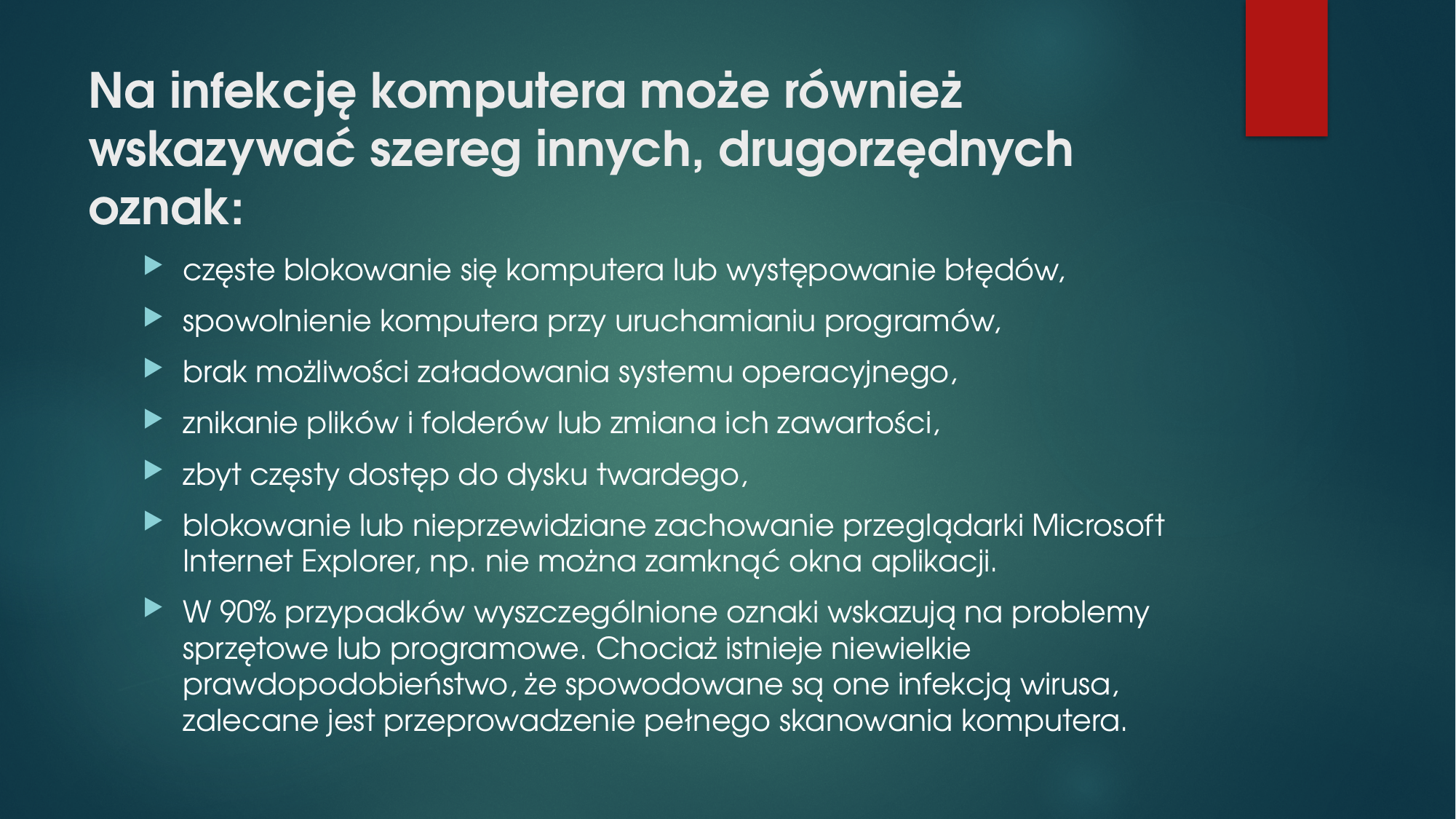

# Na infekcję komputera może również wskazywać szereg innych, drugorzędnych oznak:
częste blokowanie się komputera lub występowanie błędów,
spowolnienie komputera przy uruchamianiu programów,
brak możliwości załadowania systemu operacyjnego,
znikanie plików i folderów lub zmiana ich zawartości,
zbyt częsty dostęp do dysku twardego,
blokowanie lub nieprzewidziane zachowanie przeglądarki Microsoft Internet Explorer, np. nie można zamknąć okna aplikacji.
W 90% przypadków wyszczególnione oznaki wskazują na problemy sprzętowe lub programowe. Chociaż istnieje niewielkie prawdopodobieństwo, że spowodowane są one infekcją wirusa, zalecane jest przeprowadzenie pełnego skanowania komputera.